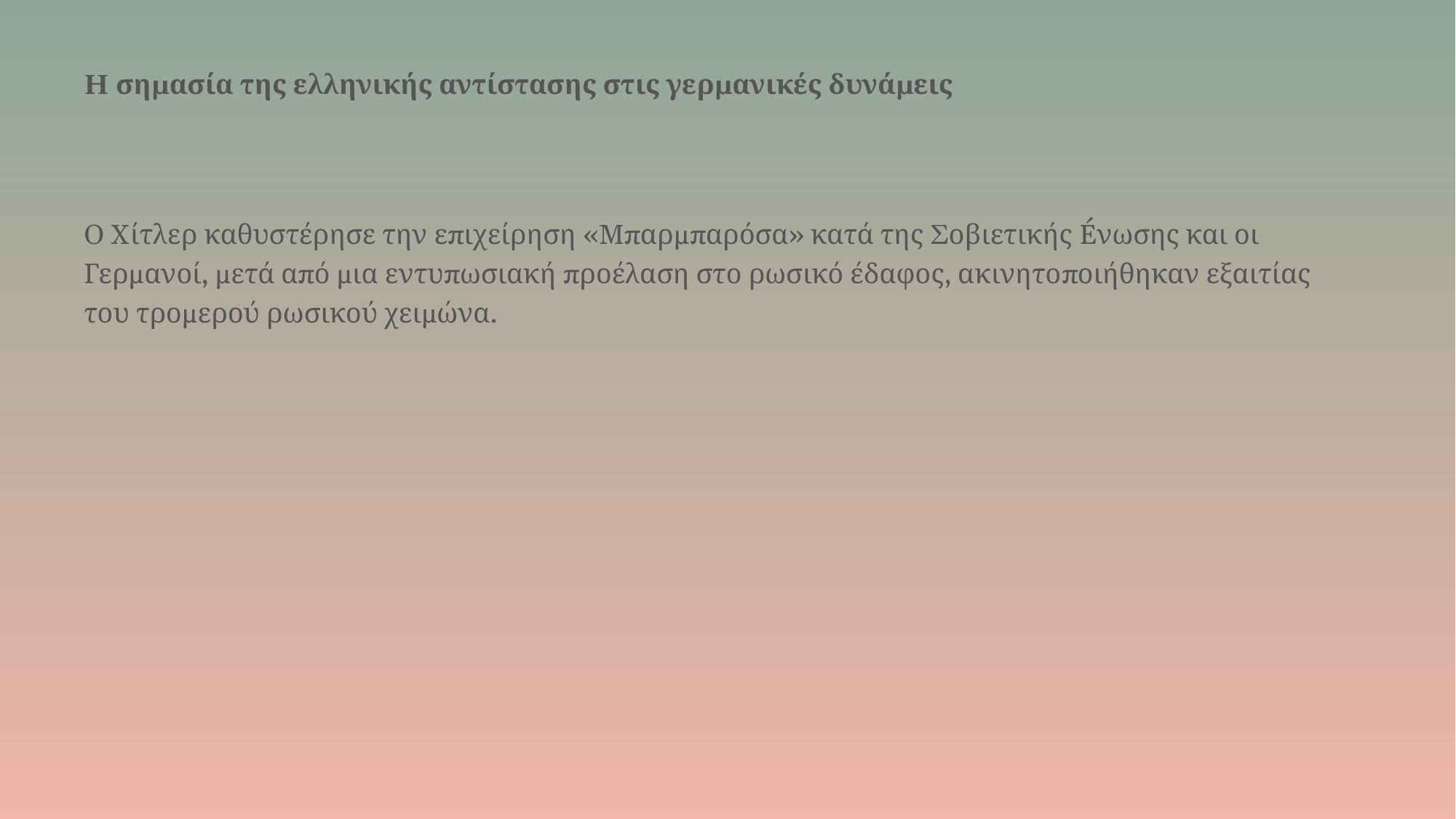

# Η σημασία της ελληνικής αντίστασης στις γερμανικές δυνάμεις
Ο Χίτλερ καθυστέρησε την επιχείρηση «Μπαρμπαρόσα» κατά της Σοβιετικής Ένωσης και οι Γερμανοί, μετά από μια εντυπωσιακή προέλαση στο ρωσικό έδαφος, ακινητοποιήθηκαν εξαιτίας του τρομερού ρωσικού χειμώνα.